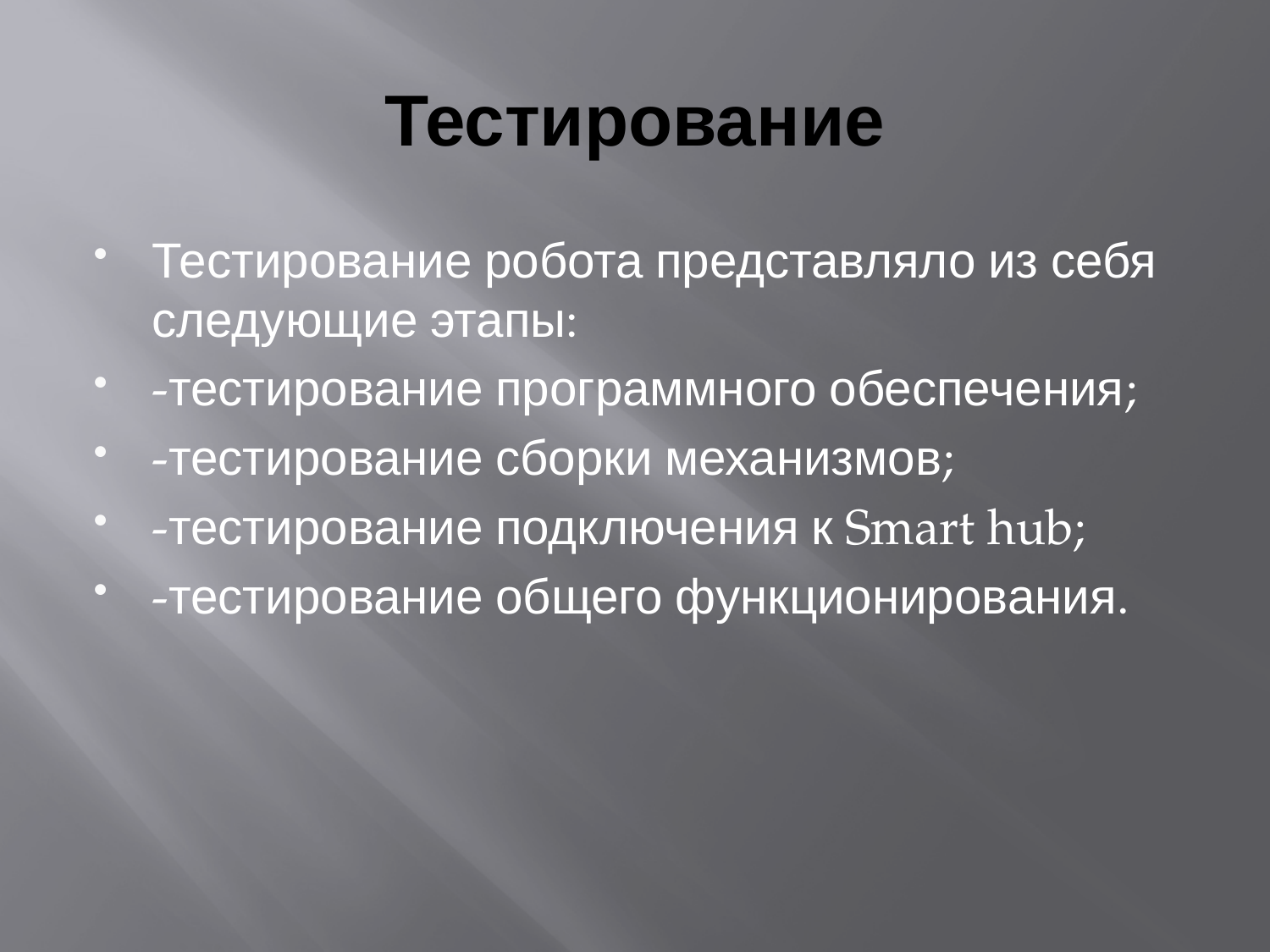

# Тестирование
Тестирование робота представляло из себя  следующие этапы:
-тестирование программного обеспечения;
-тестирование сборки механизмов;
-тестирование подключения к Smart hub;
-тестирование общего функционирования.